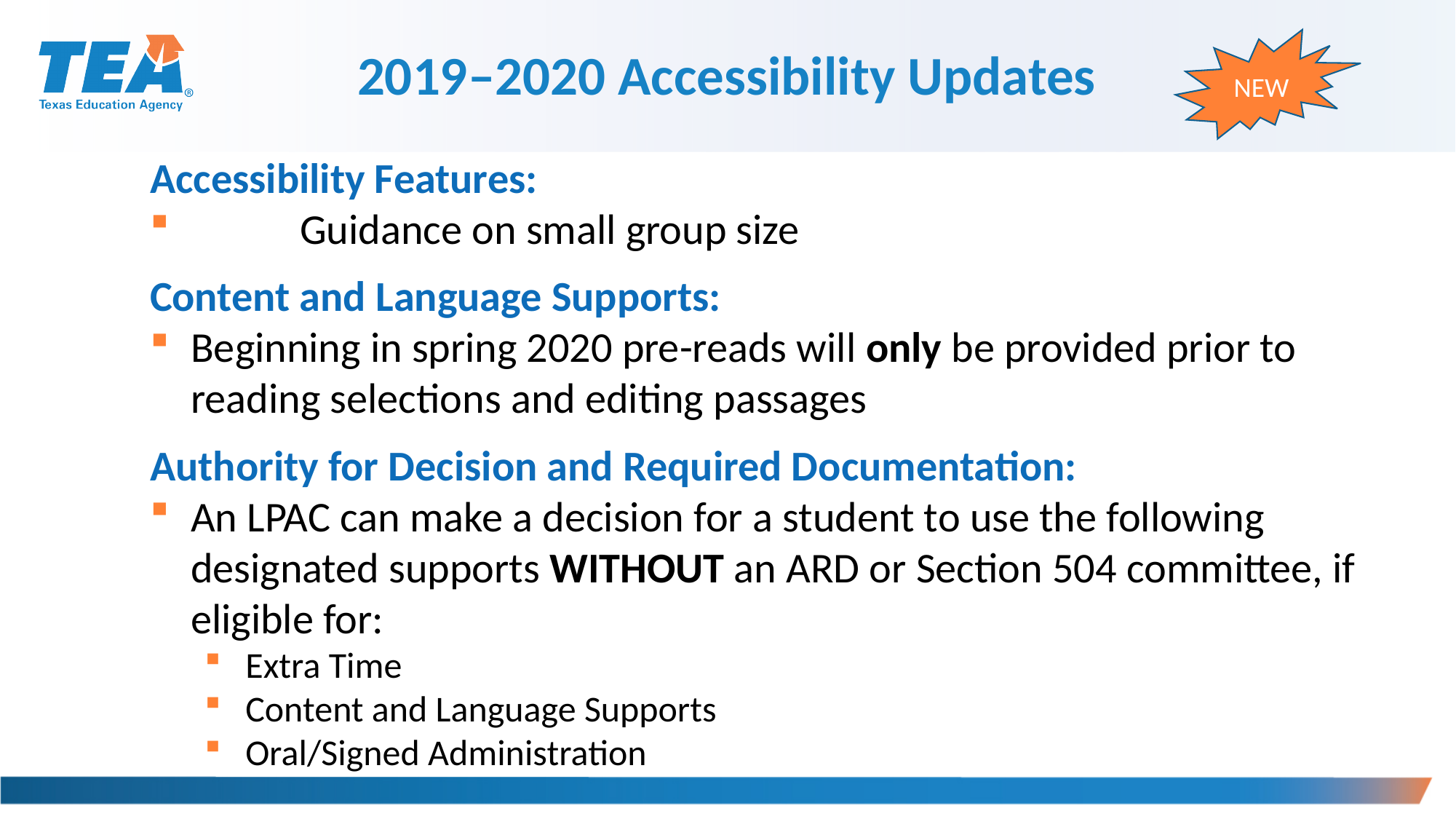

2019–2020 Accessibility Updates
NEW
Accessibility Features:
	Guidance on small group size

Content and Language Supports:
Beginning in spring 2020 pre-reads will only be provided prior to reading selections and editing passages

Authority for Decision and Required Documentation:
An LPAC can make a decision for a student to use the following designated supports WITHOUT an ARD or Section 504 committee, if eligible for:
Extra Time
Content and Language Supports
Oral/Signed Administration